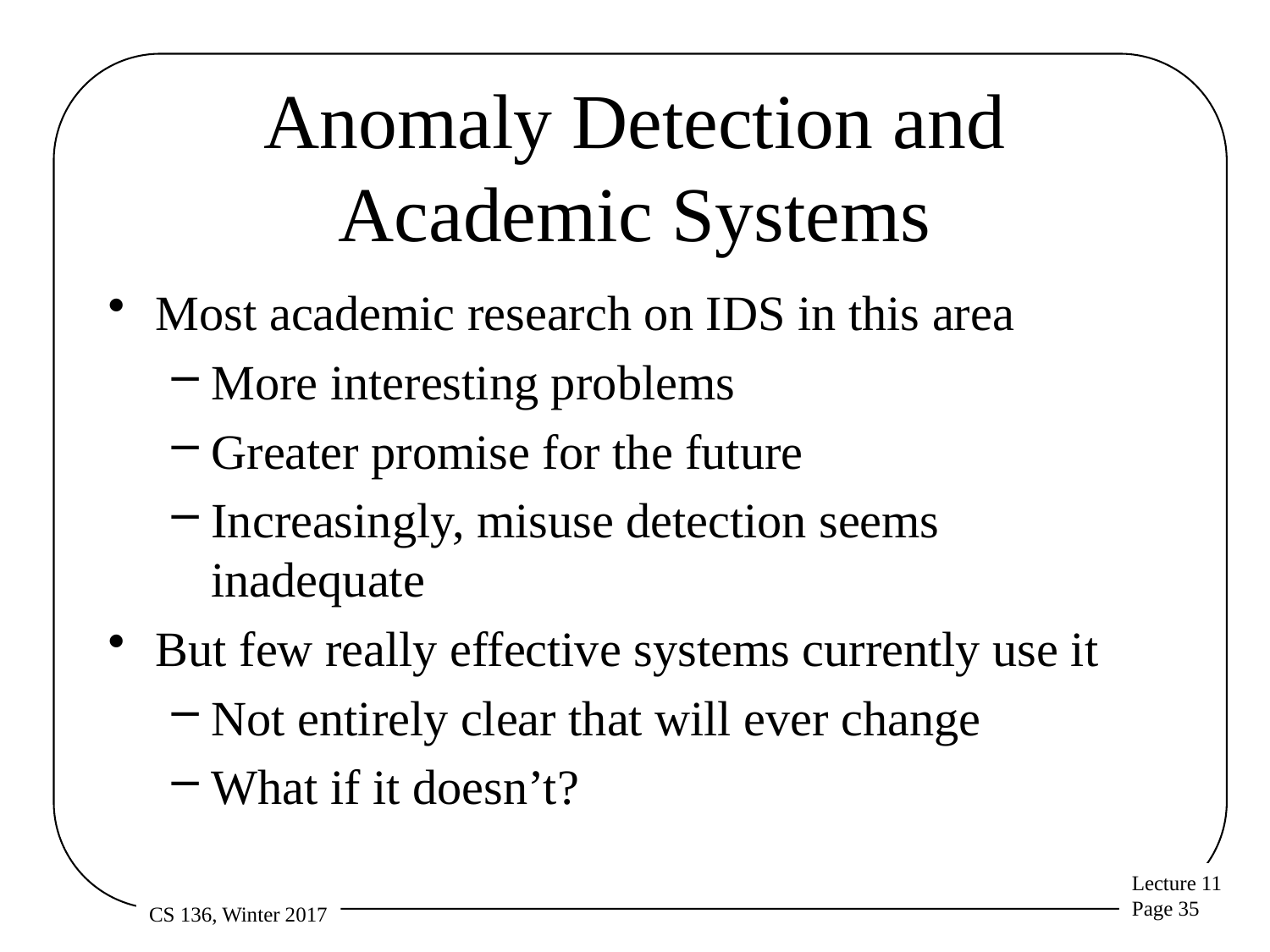

# Anomaly Detection and Academic Systems
Most academic research on IDS in this area
More interesting problems
Greater promise for the future
Increasingly, misuse detection seems inadequate
But few really effective systems currently use it
Not entirely clear that will ever change
What if it doesn’t?